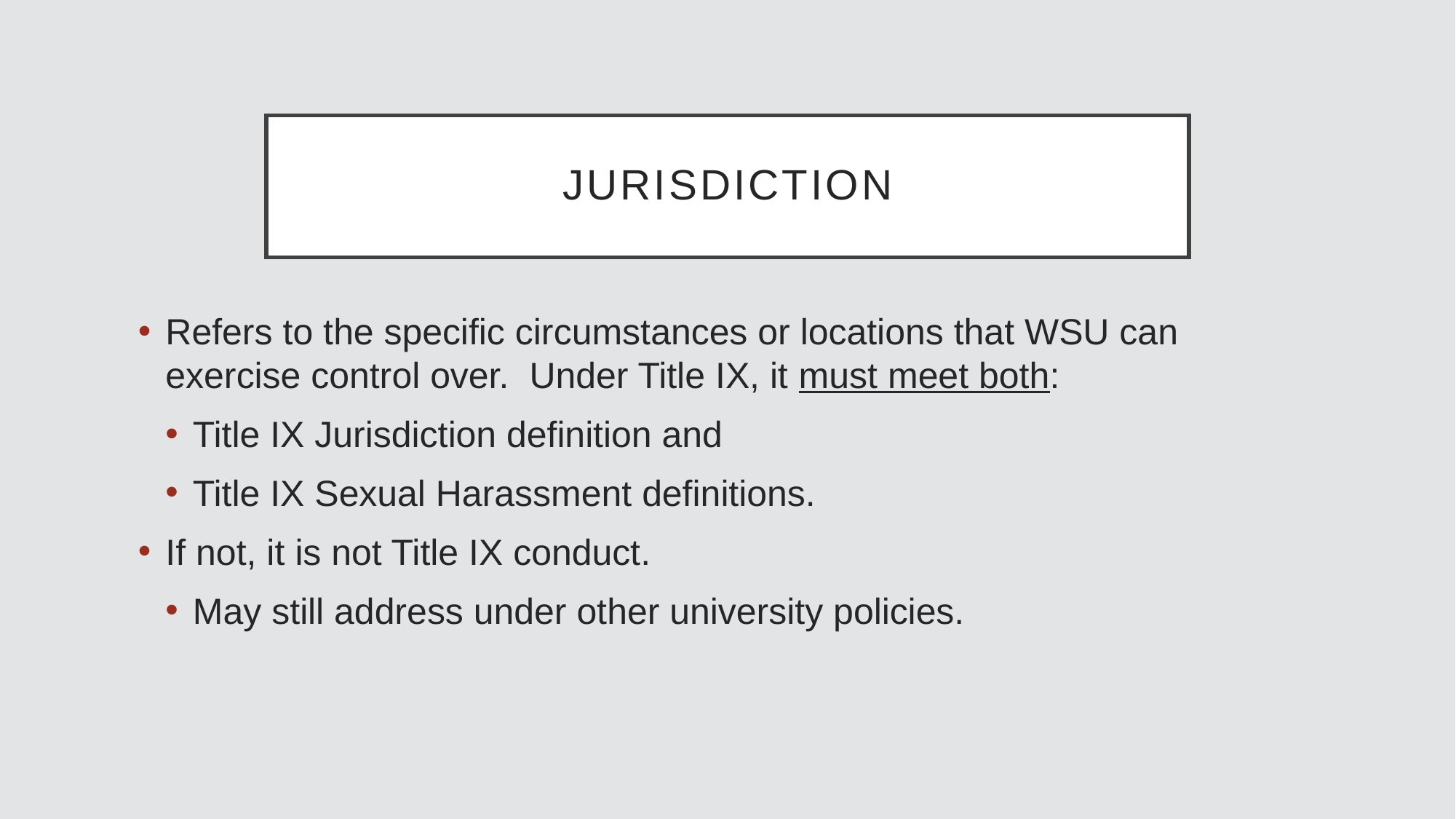

# jurisdiction
Refers to the specific circumstances or locations that WSU can exercise control over.  Under Title IX, it must meet both:
Title IX Jurisdiction definition and
Title IX Sexual Harassment definitions.
If not, it is not Title IX conduct.
May still address under other university policies.